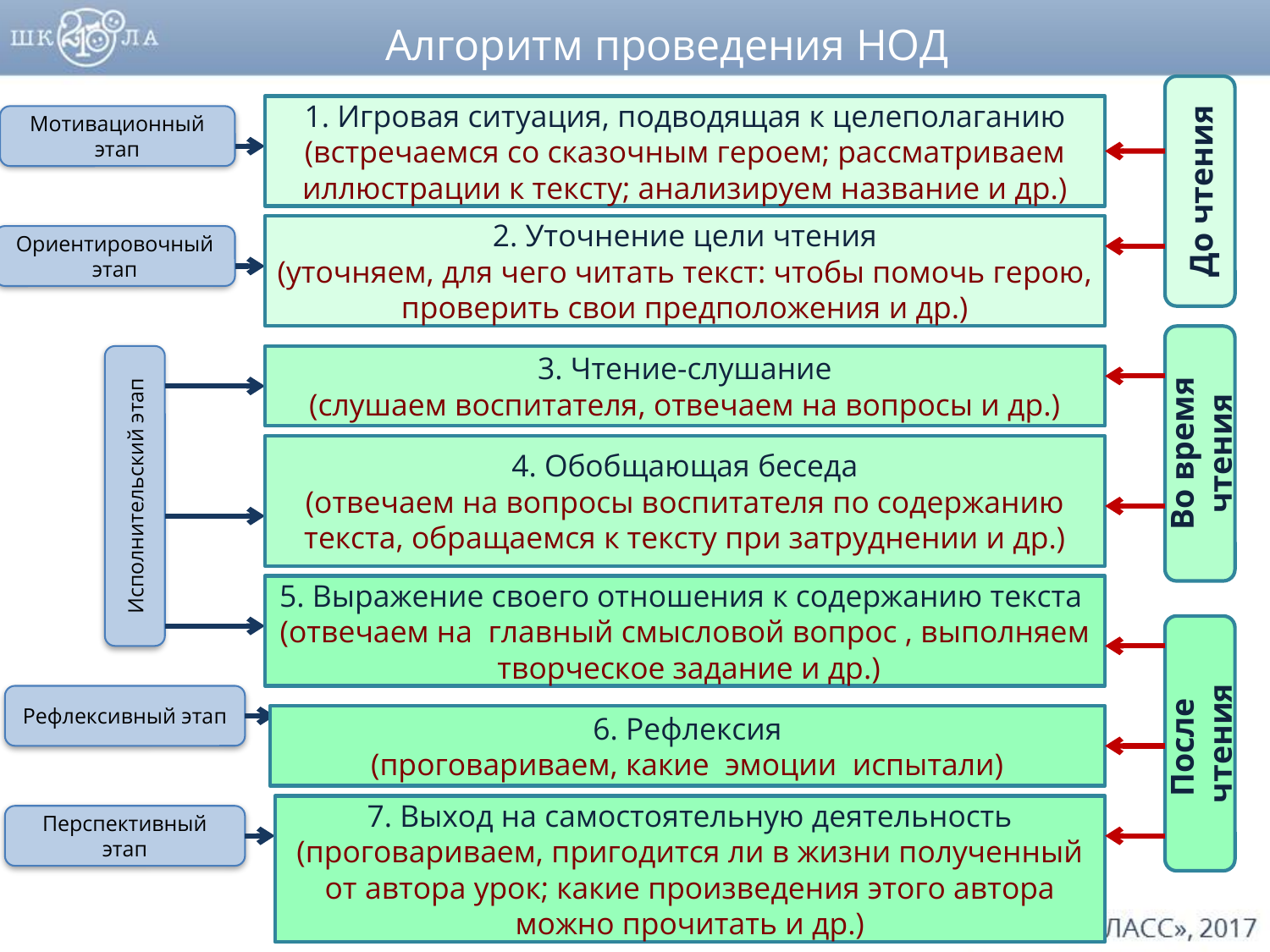

Алгоритм проведения НОД
До чтения
1. Игровая ситуация, подводящая к целеполаганию
(встречаемся со сказочным героем; рассматриваем иллюстрации к тексту; анализируем название и др.)
Мотивационный этап
2. Уточнение цели чтения
(уточняем, для чего читать текст: чтобы помочь герою, проверить свои предположения и др.)
Ориентировочный этап
Во время чтения
3. Чтение-слушание
(слушаем воспитателя, отвечаем на вопросы и др.)
4. Обобщающая беседа
(отвечаем на вопросы воспитателя по содержанию текста, обращаемся к тексту при затруднении и др.)
Исполнительский этап
5. Выражение своего отношения к содержанию текста
(отвечаем на  главный смысловой вопрос , выполняем  творческое задание и др.)
После  чтения
Рефлексивный этап
6. Рефлексия
(проговариваем, какие  эмоции  испытали)
7. Выход на самостоятельную деятельность
(проговариваем, пригодится ли в жизни полученный от автора урок; какие произведения этого автора можно прочитать и др.)
Перспективный этап